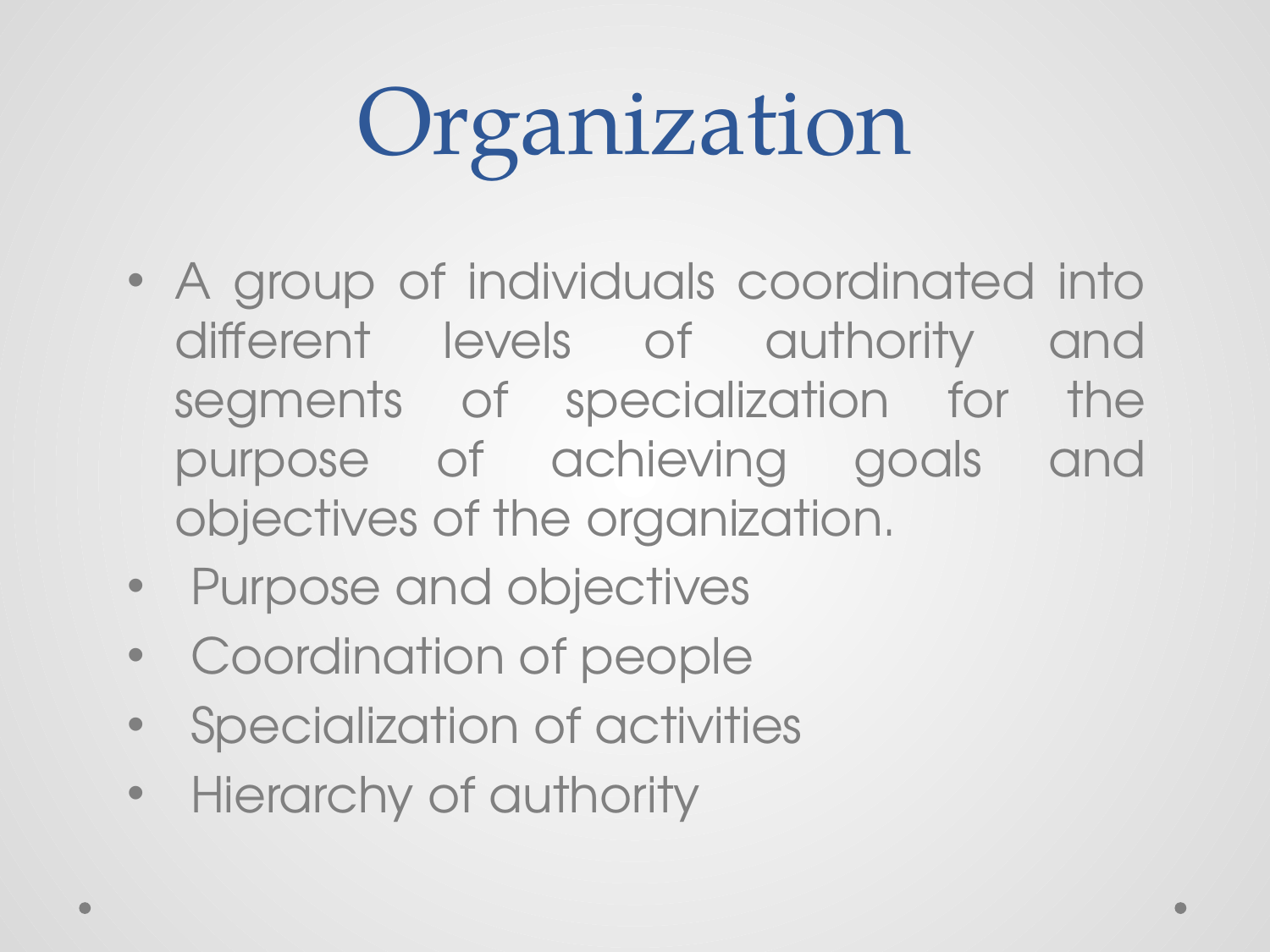

# Organization
A group of individuals coordinated into different levels of authority and segments of specialization for the purpose of achieving goals and objectives of the organization.
Purpose and objectives
Coordination of people
Specialization of activities
Hierarchy of authority